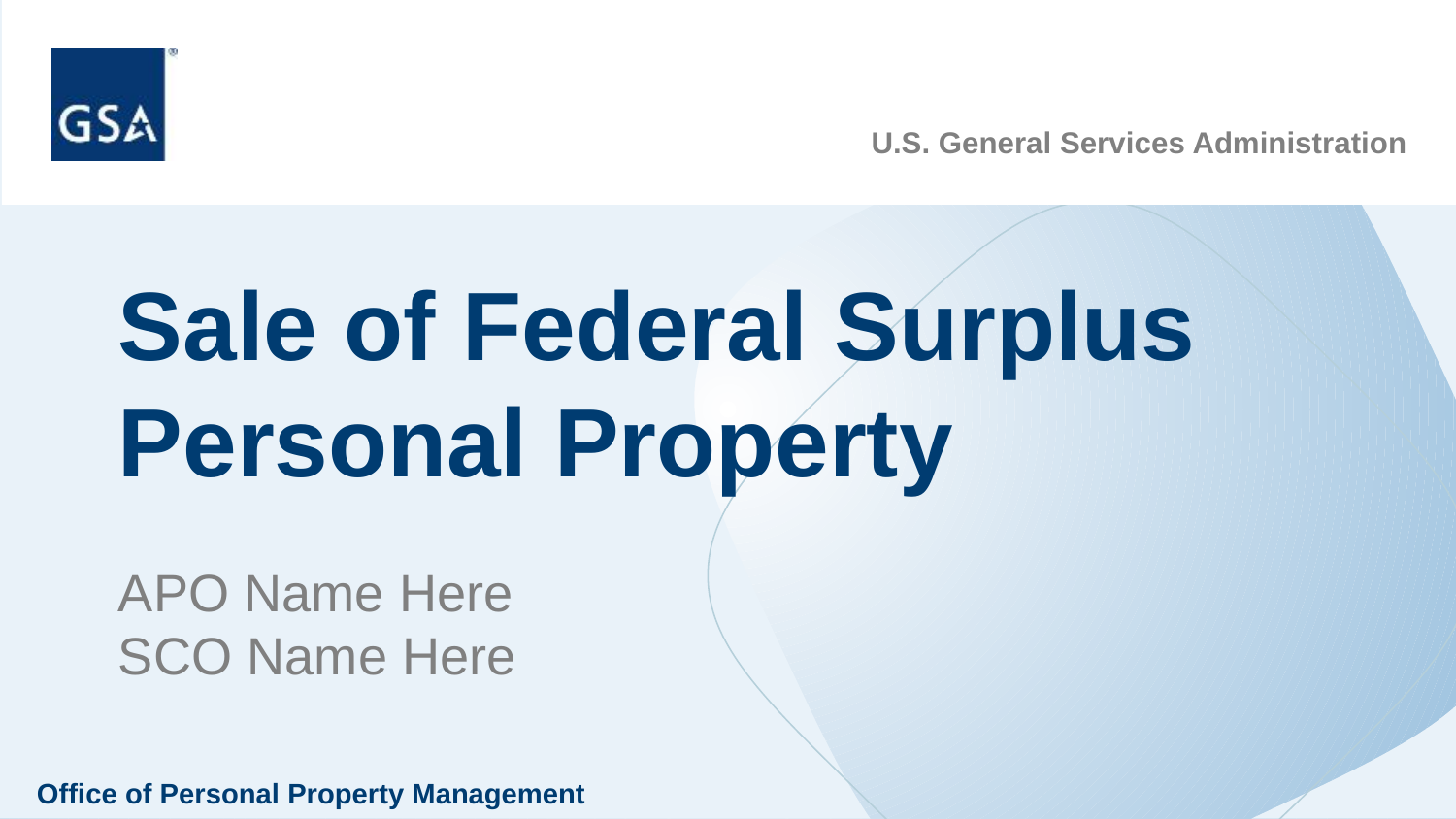

# Sale of Federal Surplus Personal Property
APO Name Here
SCO Name Here